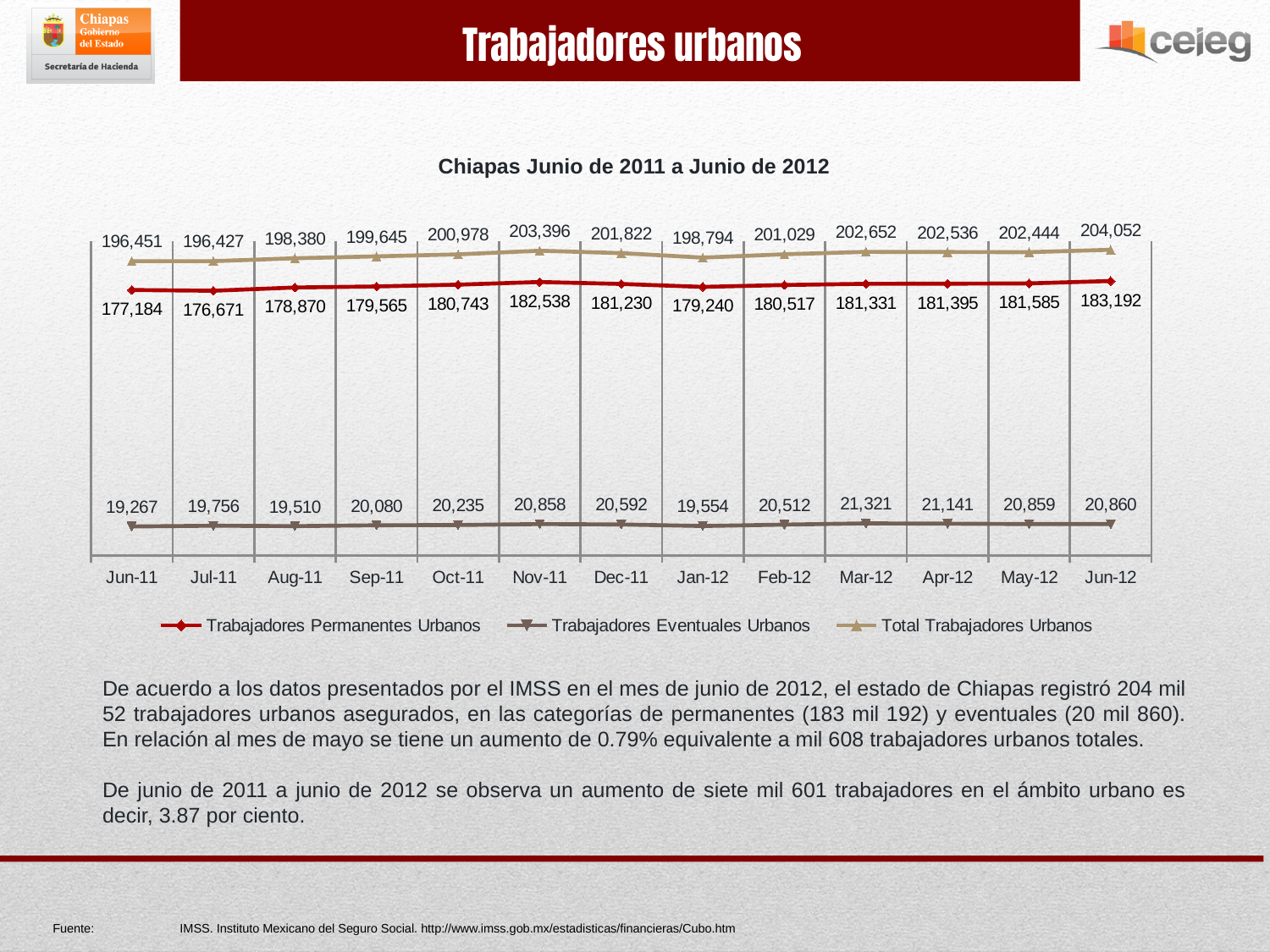

Trabajadores urbanos
Chiapas Junio de 2011 a Junio de 2012

### Chart

| Category | Trabajadores Permanentes Urbanos | Trabajadores Eventuales Urbanos | Total Trabajadores Urbanos |
|---|---|---|---|
| 40695 | 177184.0 | 19267.0 | 196451.0 |
| 40725 | 176671.0 | 19756.0 | 196427.0 |
| 40756 | 178870.0 | 19510.0 | 198380.0 |
| 40787 | 179565.0 | 20080.0 | 199645.0 |
| 40817 | 180743.0 | 20235.0 | 200978.0 |
| 40848 | 182538.0 | 20858.0 | 203396.0 |
| 40878 | 181230.0 | 20592.0 | 201822.0 |
| 40909 | 179240.0 | 19554.0 | 198794.0 |
| 40940 | 180517.0 | 20512.0 | 201029.0 |
| 40969 | 181331.0 | 21321.0 | 202652.0 |
| 41000 | 181395.0 | 21141.0 | 202536.0 |
| 41030 | 181585.0 | 20859.0 | 202444.0 |
| 41061 | 183192.0 | 20860.0 | 204052.0 |
De acuerdo a los datos presentados por el IMSS en el mes de junio de 2012, el estado de Chiapas registró 204 mil 52 trabajadores urbanos asegurados, en las categorías de permanentes (183 mil 192) y eventuales (20 mil 860). En relación al mes de mayo se tiene un aumento de 0.79% equivalente a mil 608 trabajadores urbanos totales.

De junio de 2011 a junio de 2012 se observa un aumento de siete mil 601 trabajadores en el ámbito urbano es decir, 3.87 por ciento.
Fuente:	IMSS. Instituto Mexicano del Seguro Social. http://www.imss.gob.mx/estadisticas/financieras/Cubo.htm